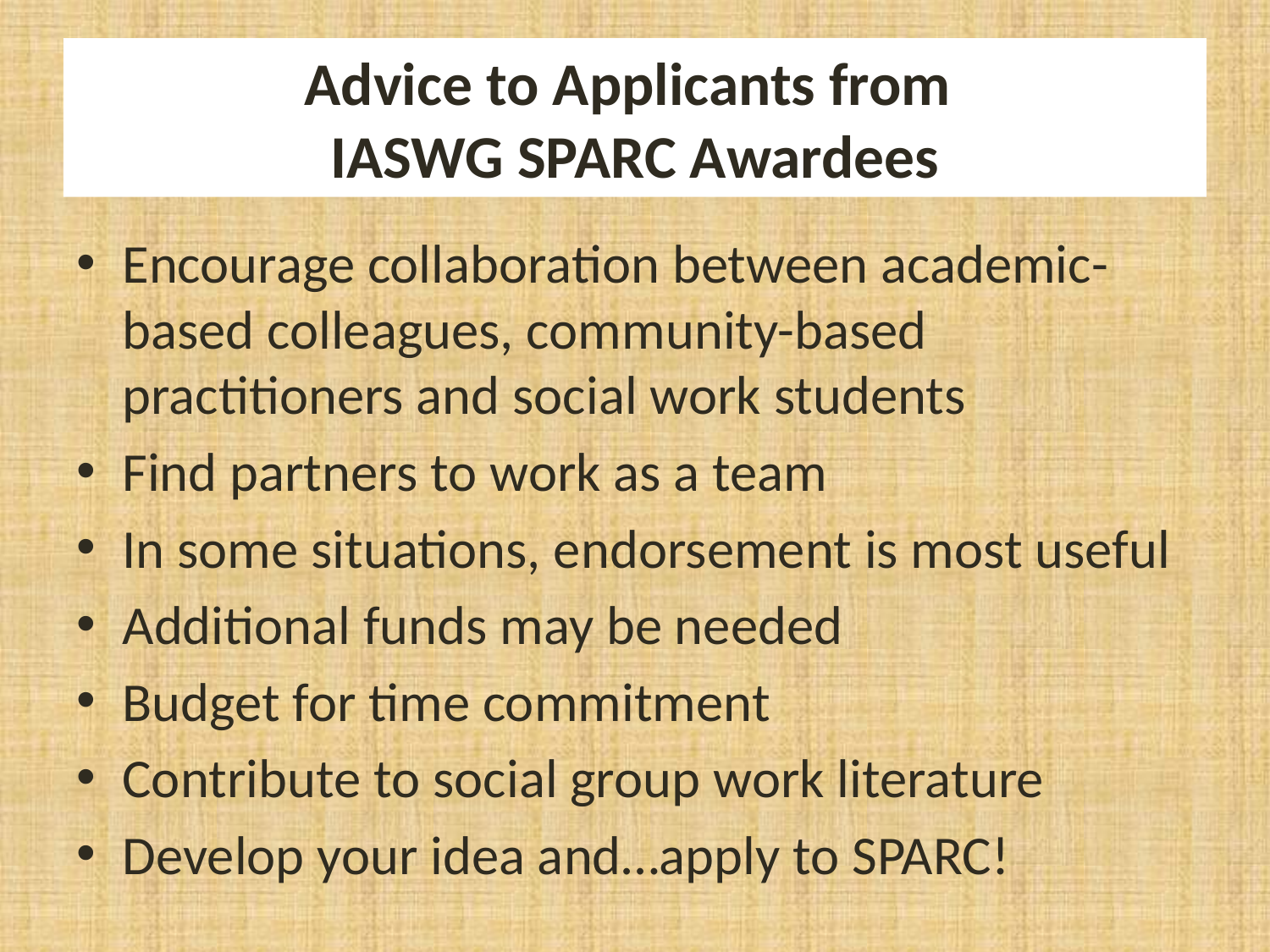

#
Advice to Applicants from
IASWG SPARC Awardees
Encourage collaboration between academic-based colleagues, community-based practitioners and social work students
Find partners to work as a team
In some situations, endorsement is most useful
Additional funds may be needed
Budget for time commitment
Contribute to social group work literature
Develop your idea and…apply to SPARC!